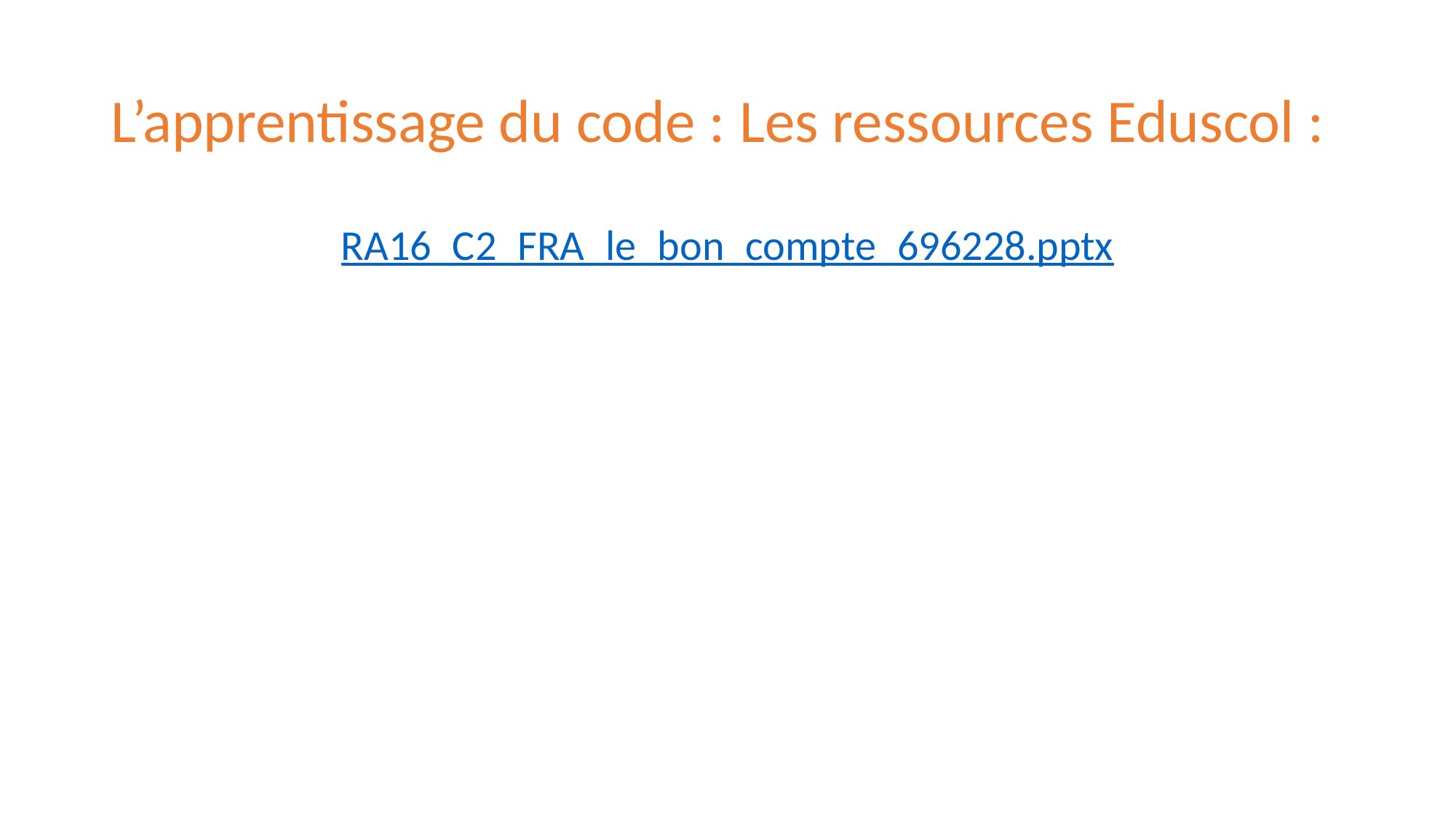

# L’apprentissage du code : Les ressources Eduscol :
RA16_C2_FRA_le_bon_compte_696228.pptx